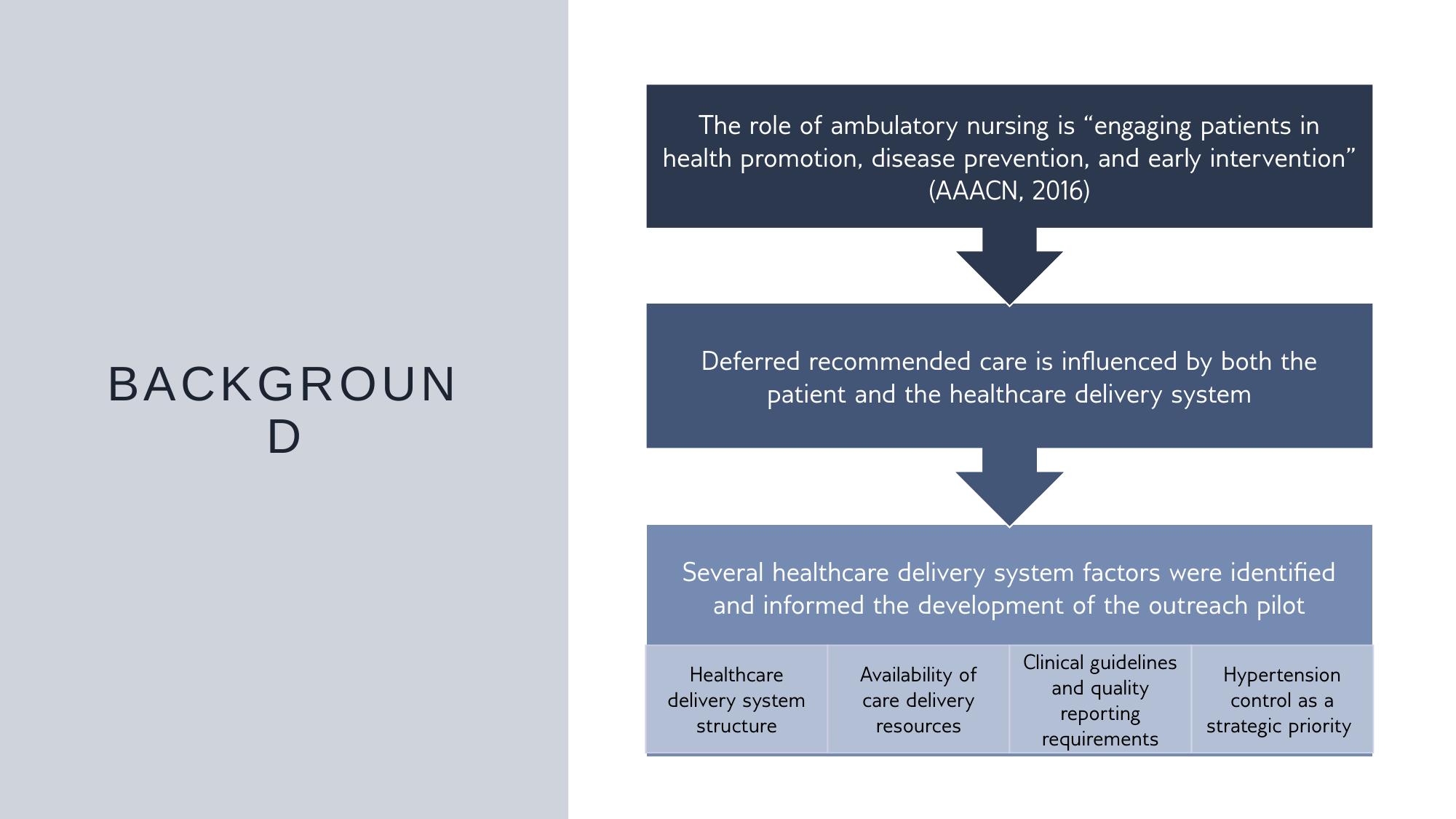

# Background
Several healthcare delivery system factors were identified and informed the development of the outreach pilot
Healthcare delivery system structure
Availability of care delivery resources
Clinical guidelines and quality reporting requirements
Hypertension control as a strategic priority
Deferred recommended care is influenced by both the patient and the healthcare delivery system
The role of ambulatory nursing is “engaging patients in health promotion, disease prevention, and early intervention” (AAACN, 2016)